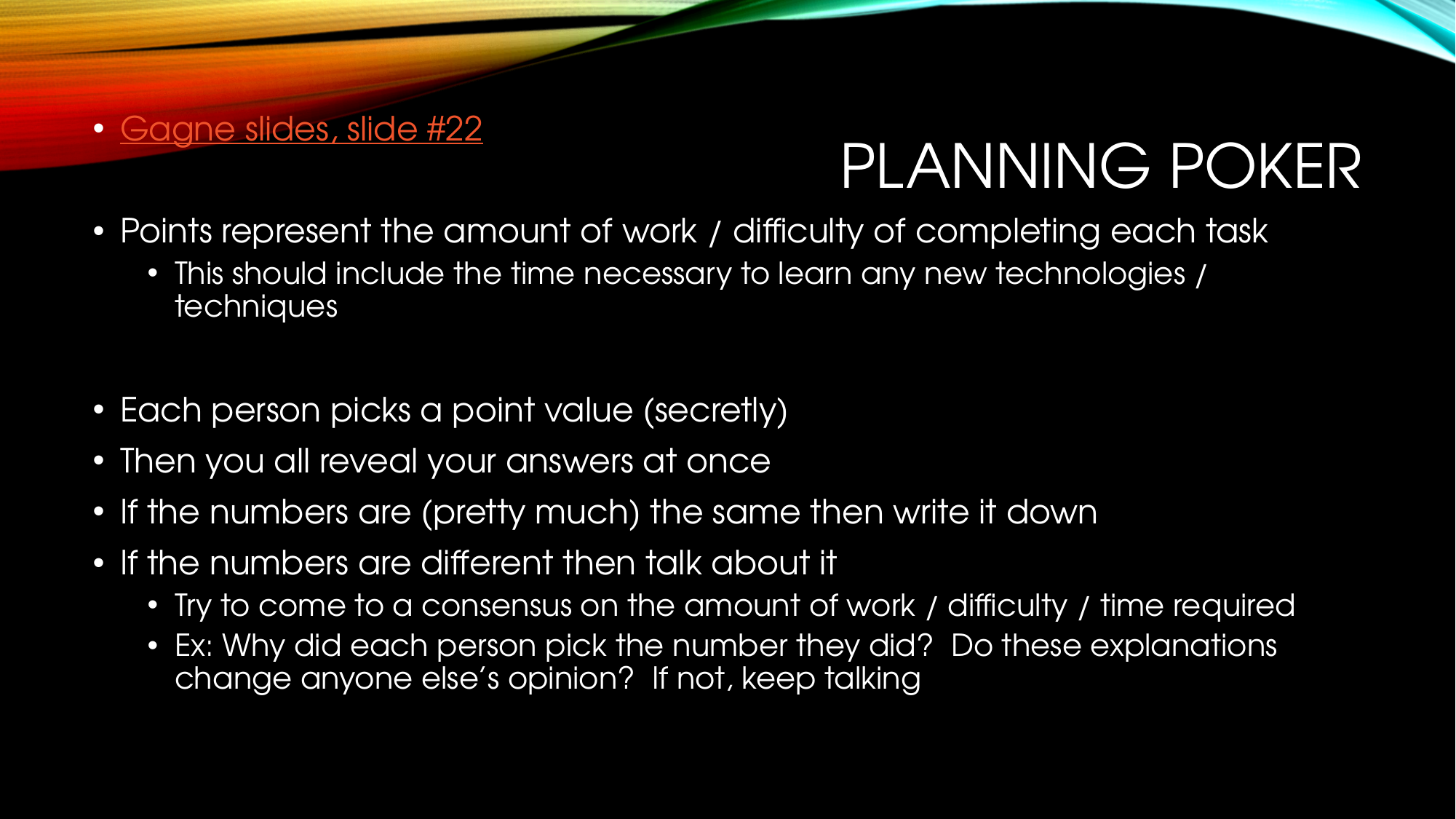

# Planning Poker
Gagne slides, slide #22

Points represent the amount of work / difficulty of completing each task
This should include the time necessary to learn any new technologies / techniques

Each person picks a point value (secretly)
Then you all reveal your answers at once
If the numbers are (pretty much) the same then write it down
If the numbers are different then talk about it
Try to come to a consensus on the amount of work / difficulty / time required
Ex: Why did each person pick the number they did?  Do these explanations change anyone else’s opinion?  If not, keep talking